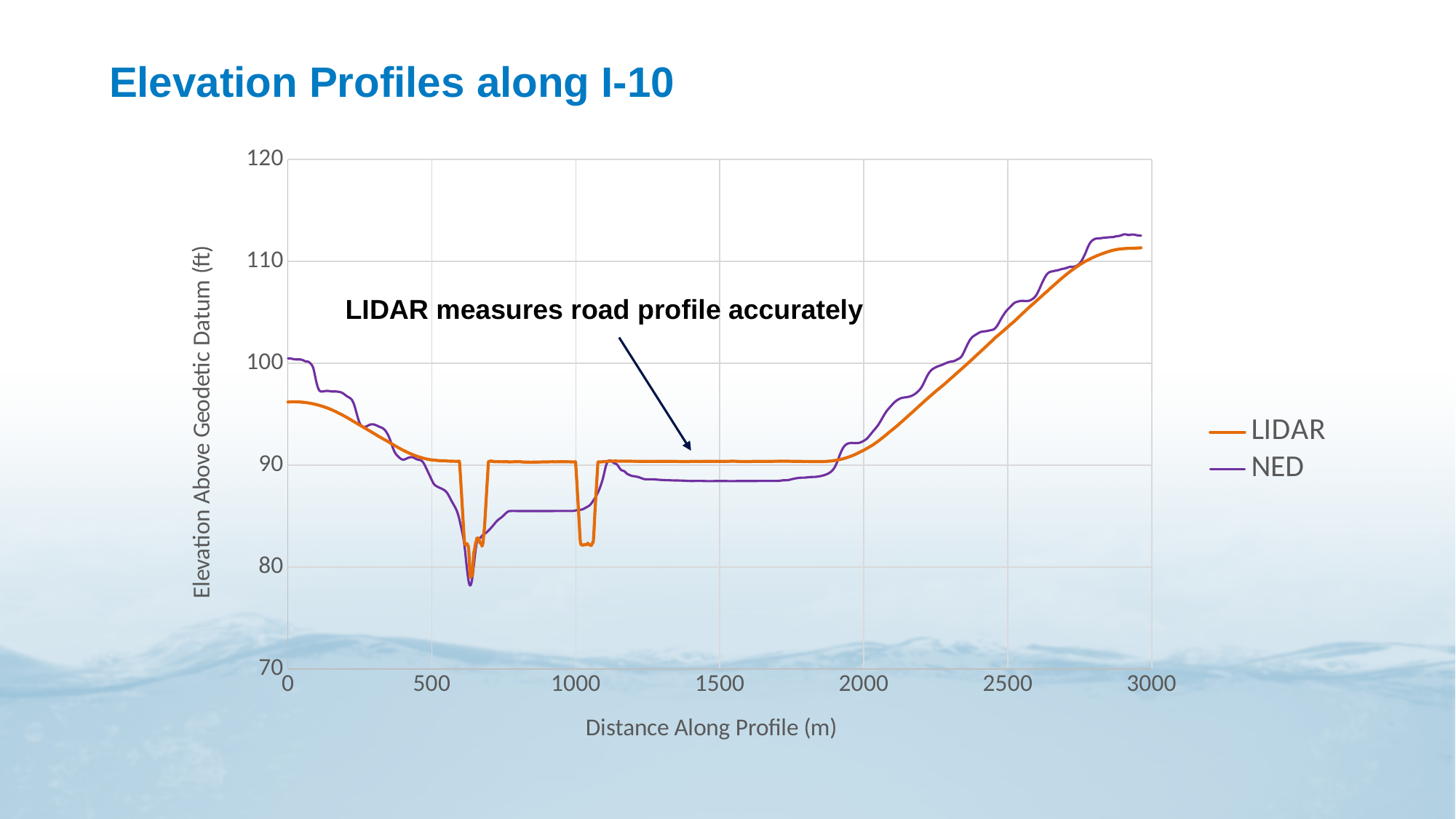

# Elevation Profiles along I-10

### Chart

| Category |  |  |
|---|---|---|
LIDAR measures road profile accurately